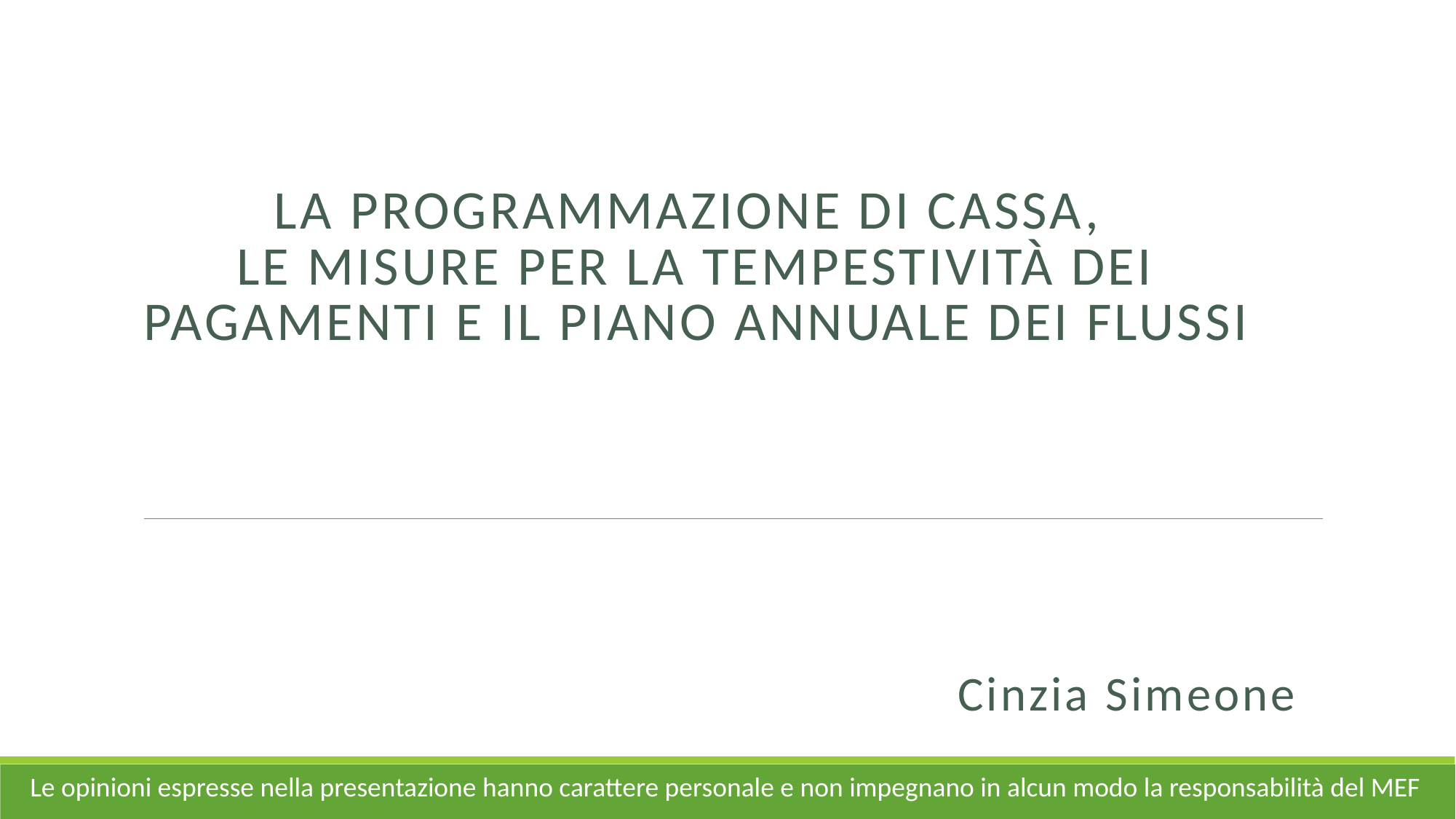

# La programmazione di cassa, le misure per la tempestività dei pagamenti e il piano annuale dei flussi

Cinzia Simeone
Le opinioni espresse nella presentazione hanno carattere personale e non impegnano in alcun modo la responsabilità del MEF